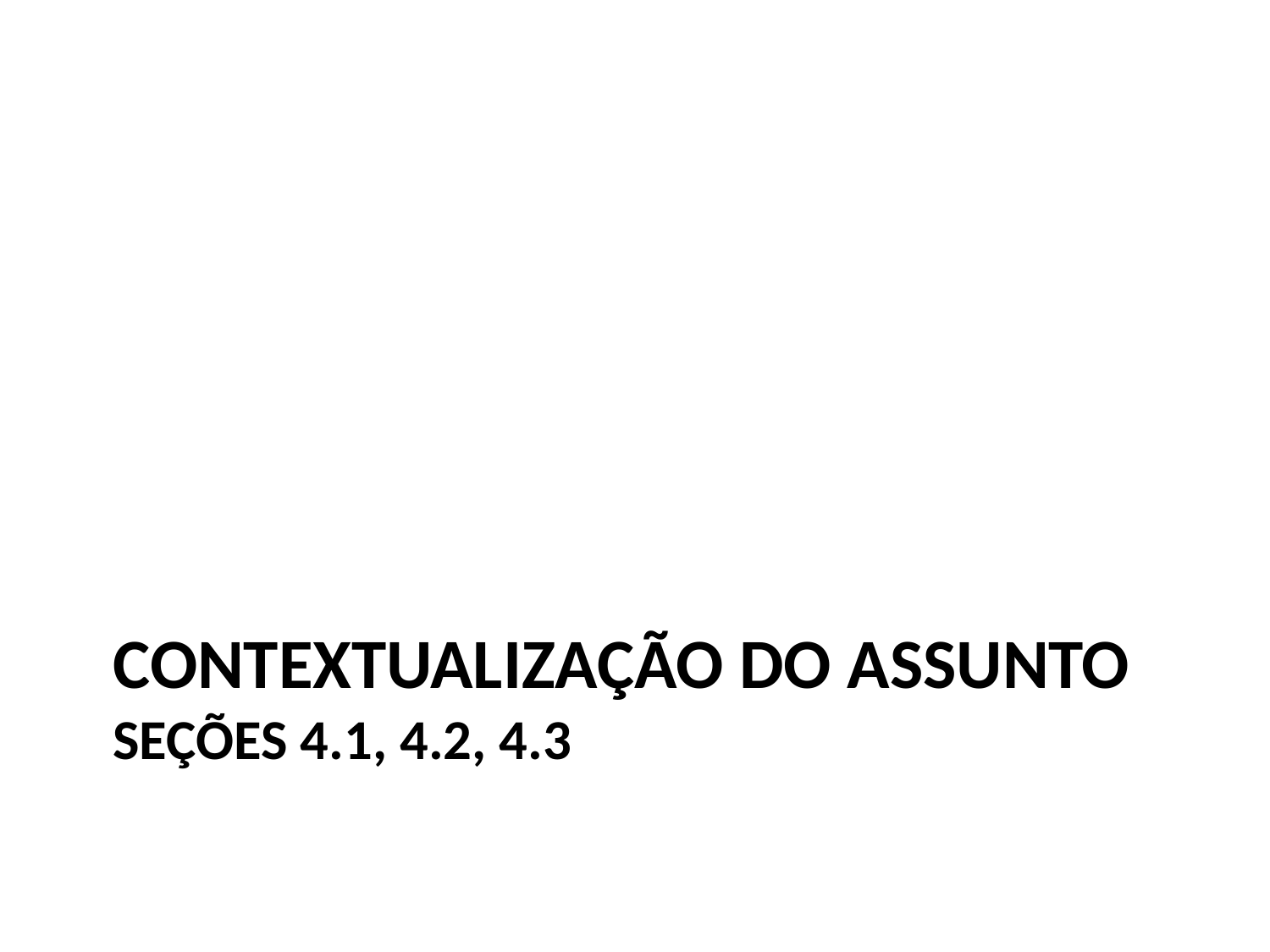

# Contextualização do assunto seções 4.1, 4.2, 4.3